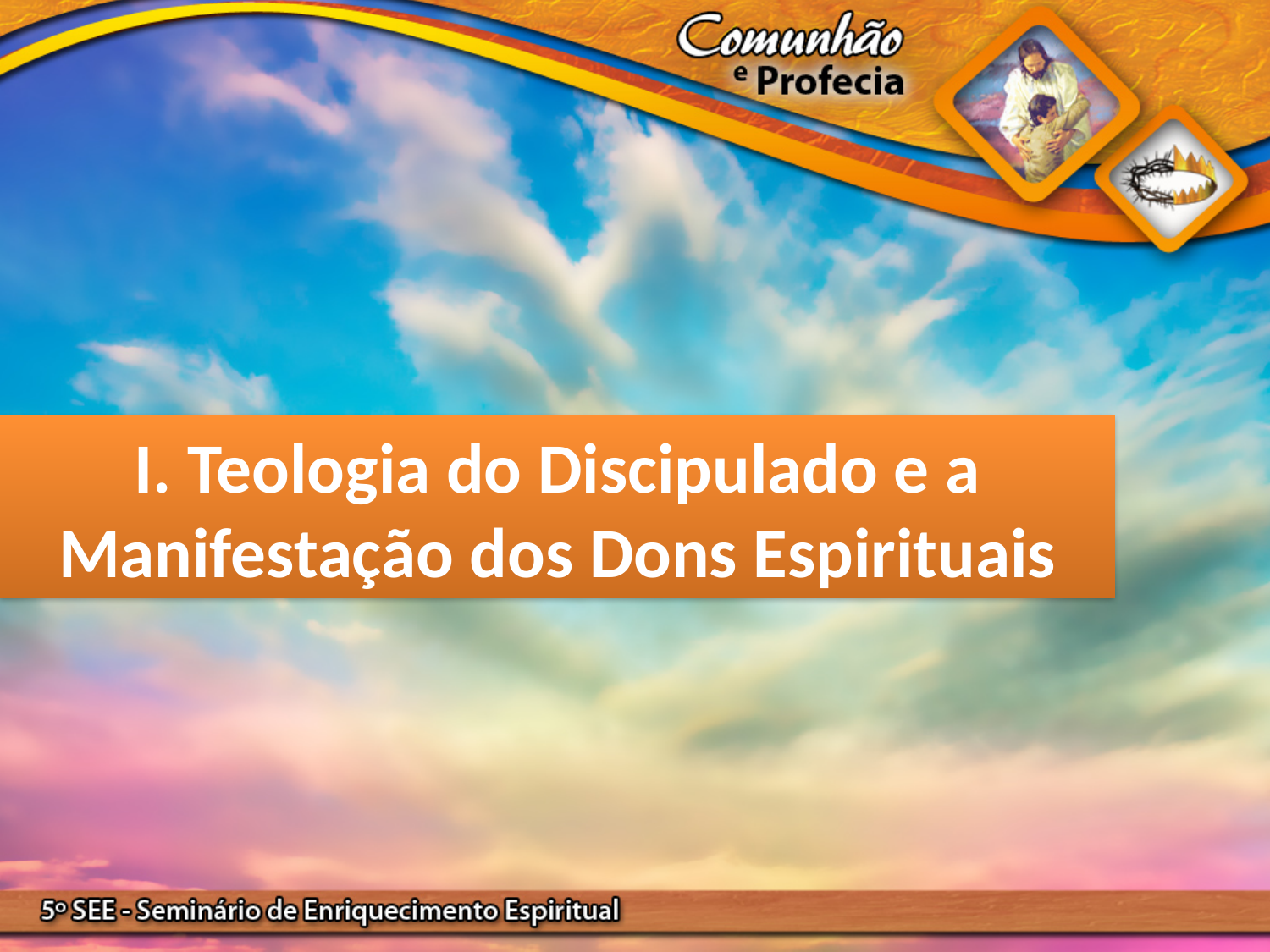

I. Teologia do Discipulado e a Manifestação dos Dons Espirituais